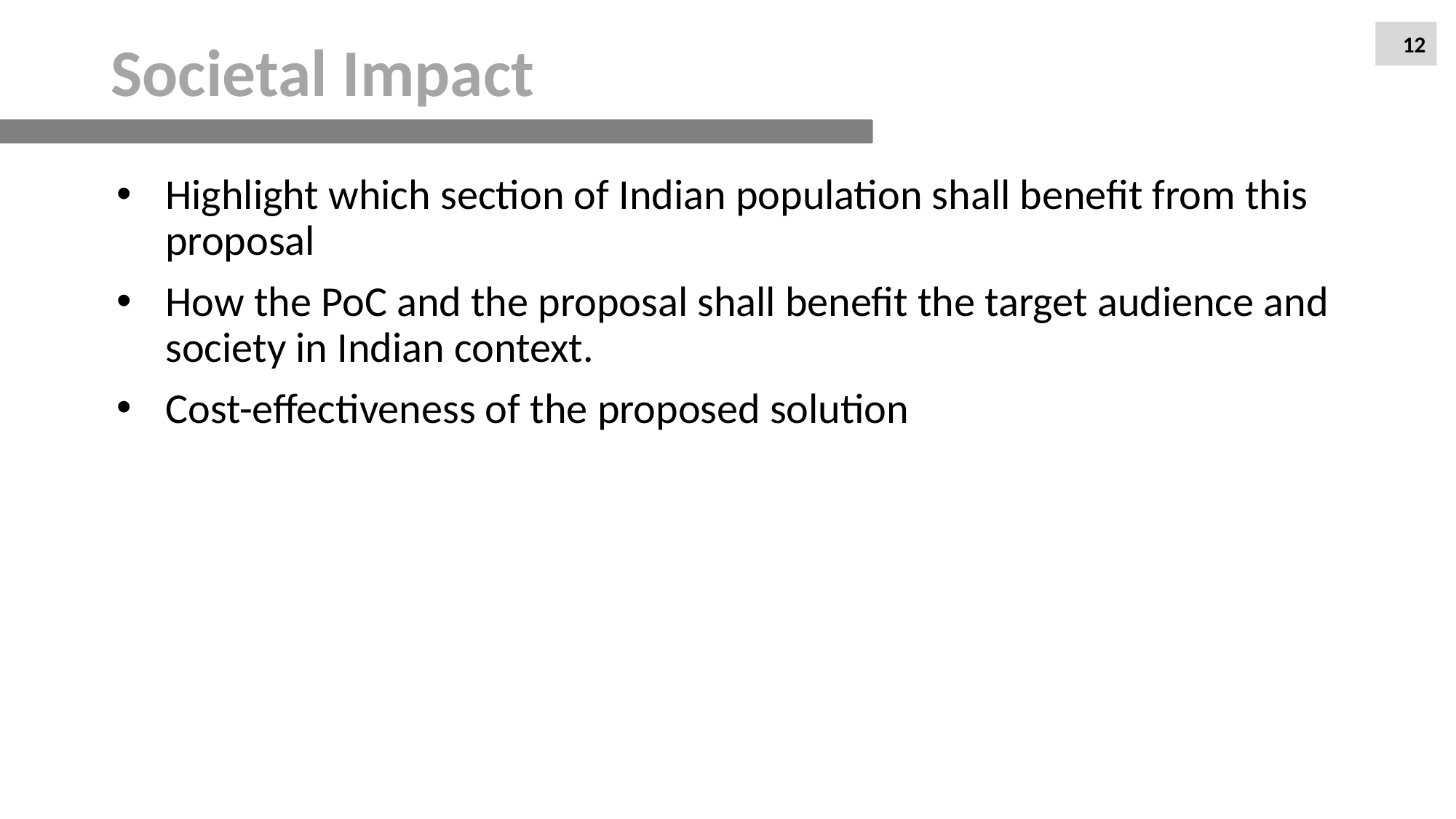

# Societal Impact
12
Highlight which section of Indian population shall benefit from this proposal
How the PoC and the proposal shall benefit the target audience and society in Indian context.
Cost-effectiveness of the proposed solution